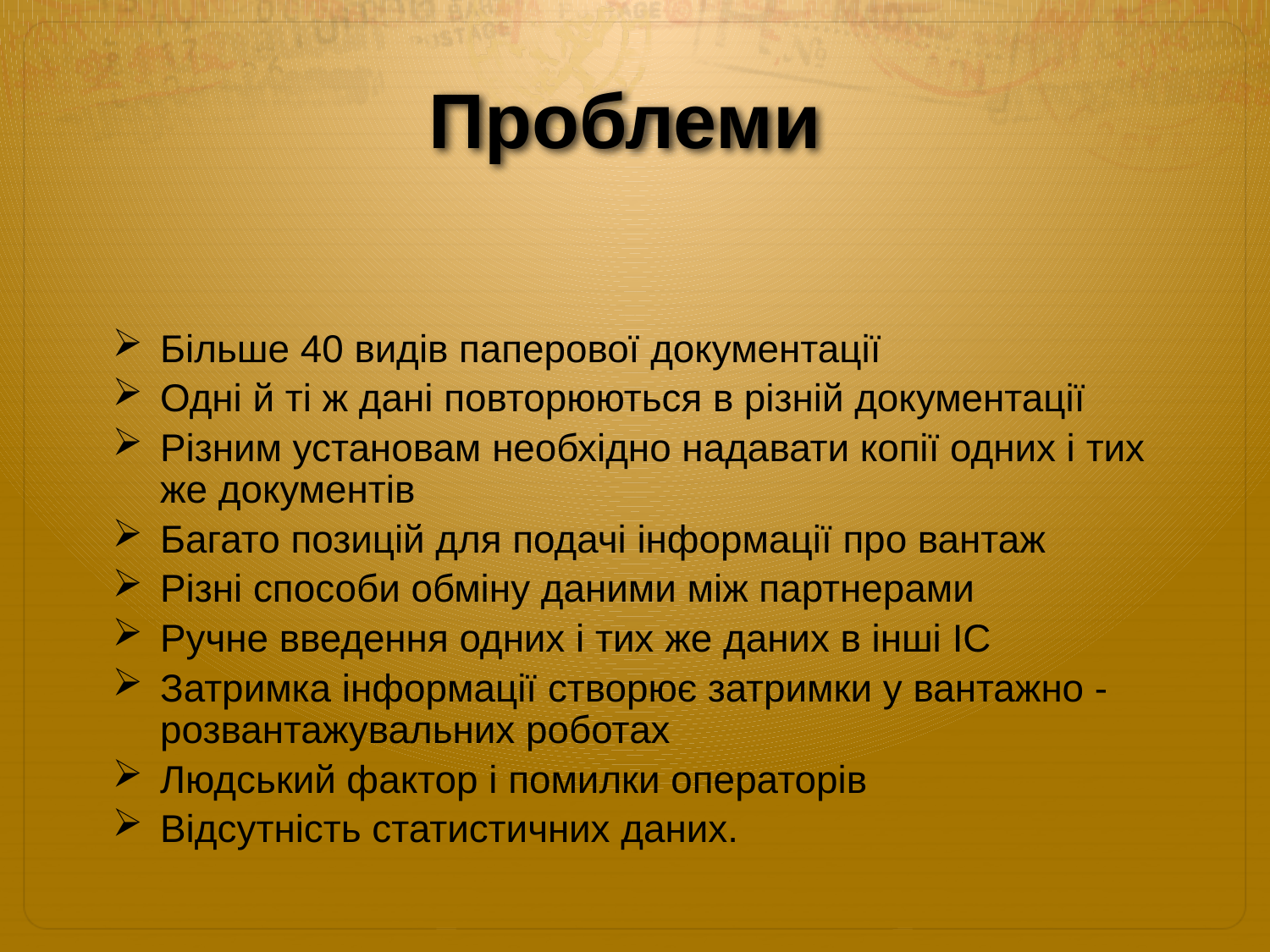

# Проблеми

Більше 40 видів паперової документації
Одні й ті ж дані повторюються в різній документації
Різним установам необхідно надавати копії одних і тих же документів
Багато позицій для подачі інформації про вантаж
Різні способи обміну даними між партнерами
Ручне введення одних і тих же даних в інші ІС
Затримка інформації створює затримки у вантажно - розвантажувальних роботах
Людський фактор і помилки операторів
Відсутність статистичних даних.